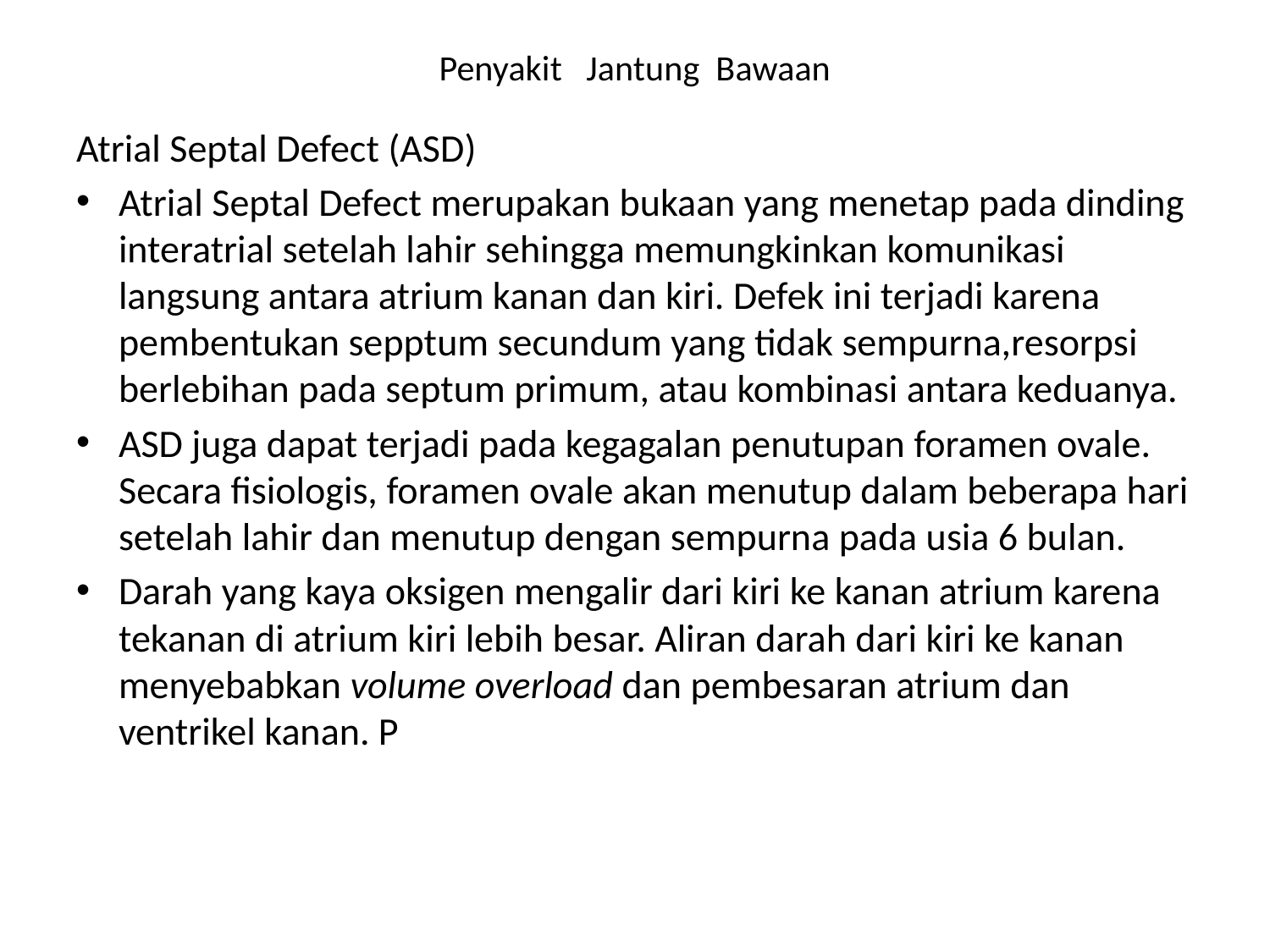

# Penyakit   Jantung  Bawaan
Atrial Septal Defect (ASD)
Atrial Septal Defect merupakan bukaan yang menetap pada dinding interatrial setelah lahir sehingga memungkinkan komunikasi langsung antara atrium kanan dan kiri. Defek ini terjadi karena pembentukan sepptum secundum yang tidak sempurna,resorpsi berlebihan pada septum primum, atau kombinasi antara keduanya.
ASD juga dapat terjadi pada kegagalan penutupan foramen ovale. Secara fisiologis, foramen ovale akan menutup dalam beberapa hari setelah lahir dan menutup dengan sempurna pada usia 6 bulan.
Darah yang kaya oksigen mengalir dari kiri ke kanan atrium karena tekanan di atrium kiri lebih besar. Aliran darah dari kiri ke kanan menyebabkan volume overload dan pembesaran atrium dan ventrikel kanan. P